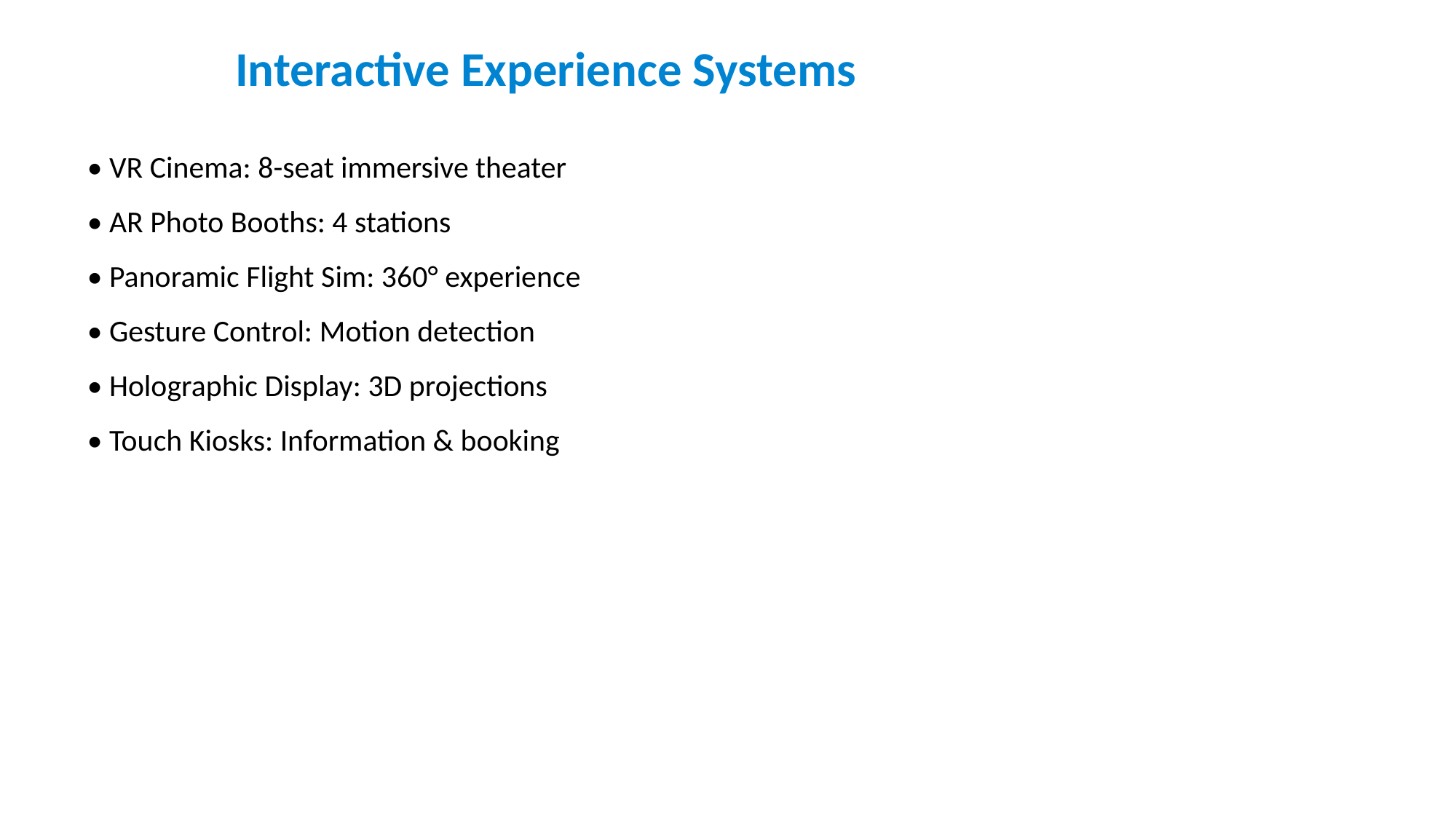

Interactive Experience Systems
• VR Cinema: 8-seat immersive theater
• AR Photo Booths: 4 stations
• Panoramic Flight Sim: 360° experience
• Gesture Control: Motion detection
• Holographic Display: 3D projections
• Touch Kiosks: Information & booking